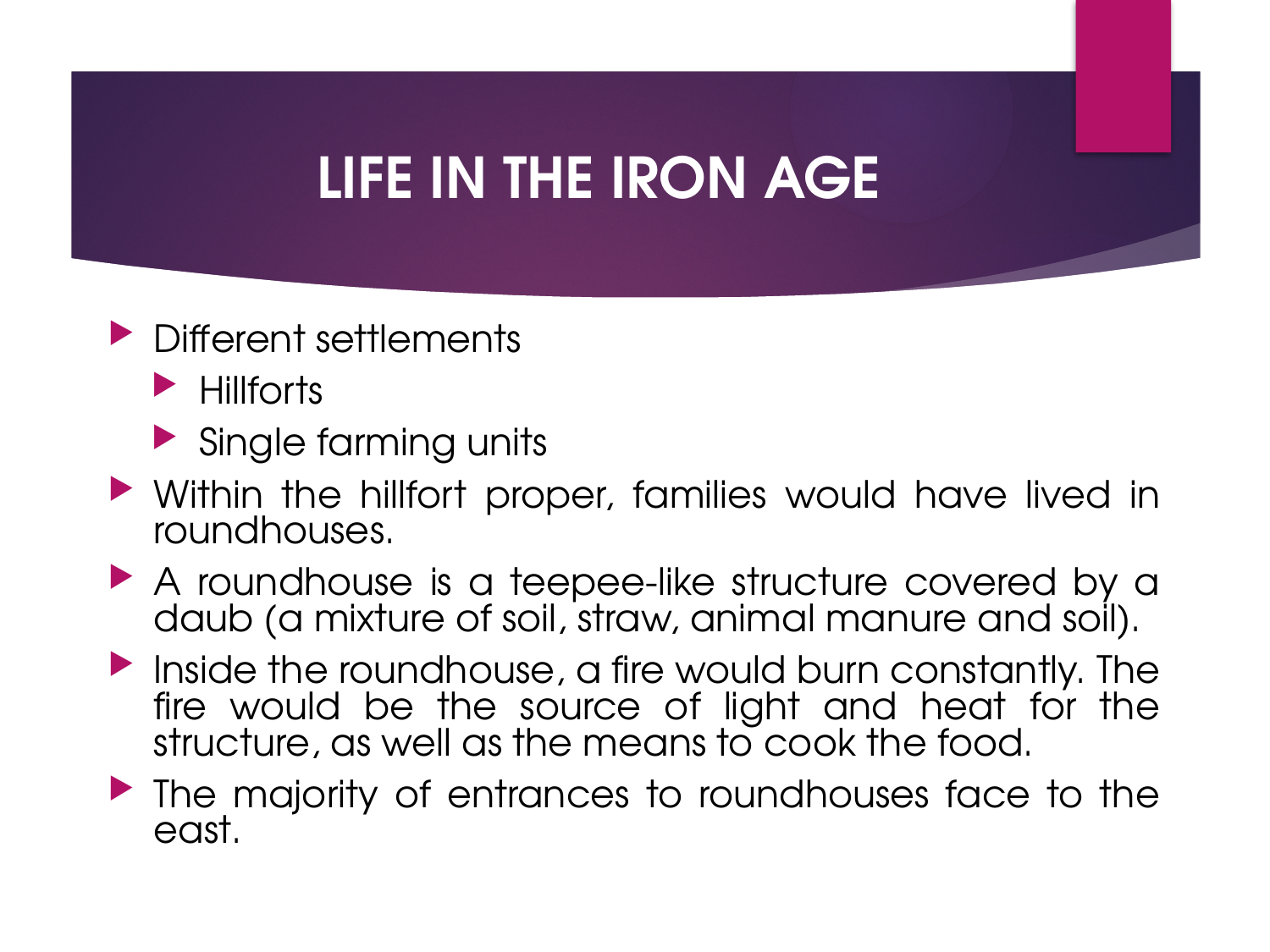

# LIFE IN THE IRON AGE
Different settlements
Hillforts
Single farming units
Within the hillfort proper, families would have lived in roundhouses.
A roundhouse is a teepee-like structure covered by a daub (a mixture of soil, straw, animal manure and soil).
Inside the roundhouse, a fire would burn constantly. The fire would be the source of light and heat for the structure, as well as the means to cook the food.
The majority of entrances to roundhouses face to the east.